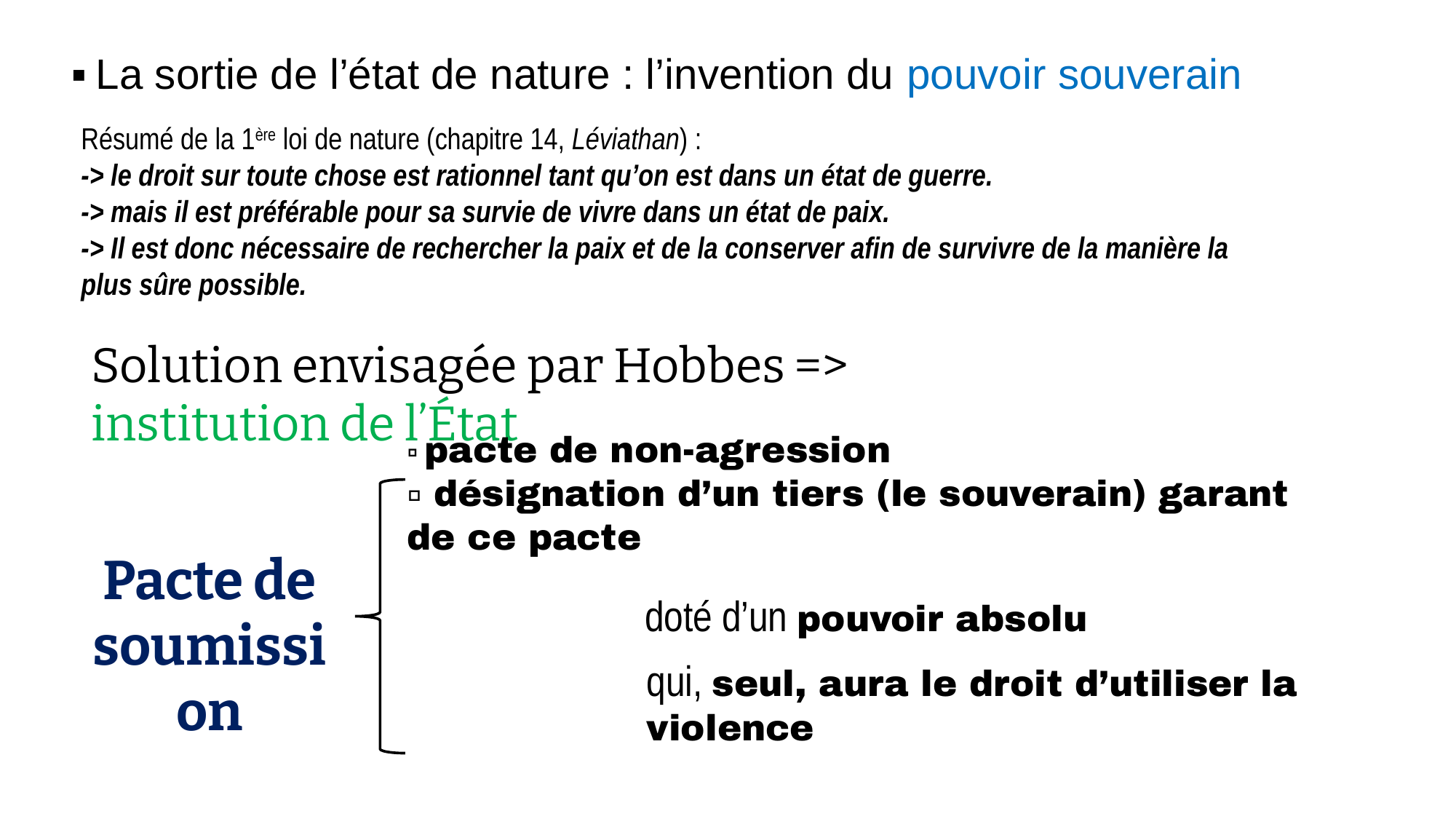

▪ La sortie de l’état de nature : l’invention du pouvoir souverain
Résumé de la 1ère loi de nature (chapitre 14, Léviathan) :
-> le droit sur toute chose est rationnel tant qu’on est dans un état de guerre.
-> mais il est préférable pour sa survie de vivre dans un état de paix.
-> Il est donc nécessaire de rechercher la paix et de la conserver afin de survivre de la manière la plus sûre possible.
Solution envisagée par Hobbes => institution de l’État
▫ pacte de non-agression
▫ désignation d’un tiers (le souverain) garant de ce pacte

Pacte de soumission
doté d’un pouvoir absolu
qui, seul, aura le droit d’utiliser la violence